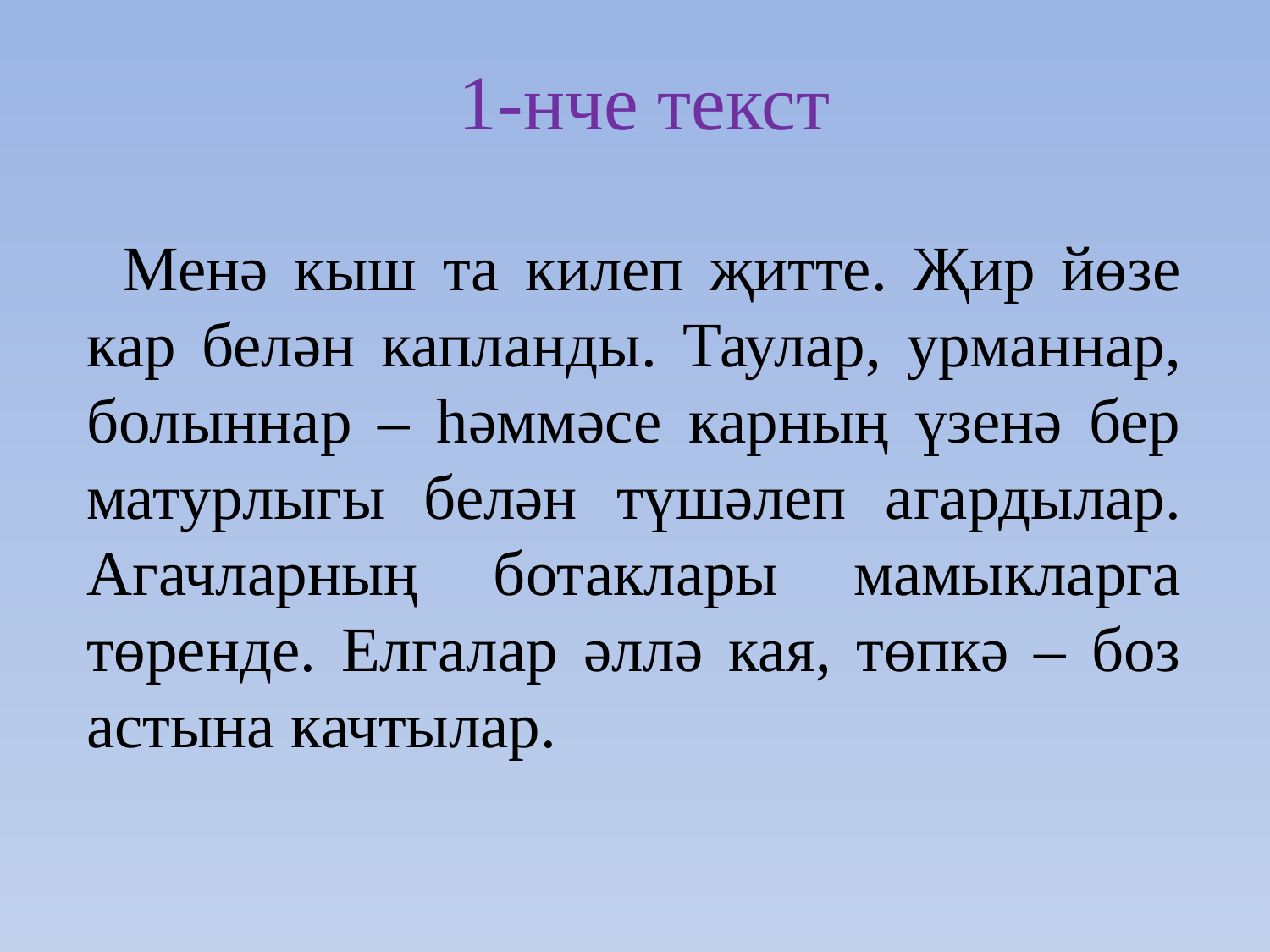

# 1-нче текст
  Менә кыш та килеп җитте. Җир йөзе кар белән капланды. Таулар, урманнар, болыннар – һәммәсе карның үзенә бер матурлыгы белән түшәлеп агардылар. Агачларның ботаклары мамыкларга төренде. Елгалар әллә кая, төпкә – боз астына качтылар.